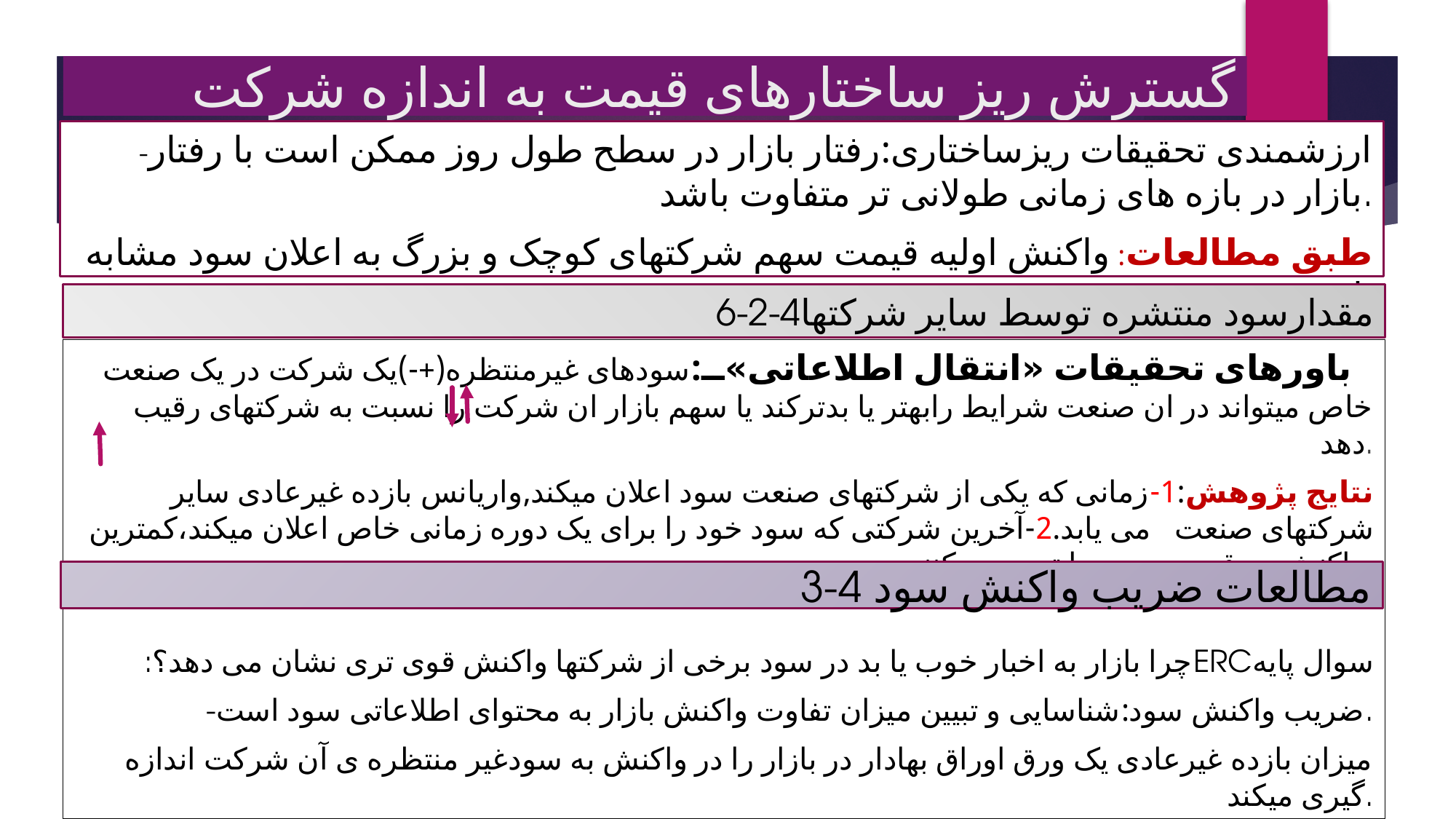

# گسترش ریز ساختارهای قیمت به اندازه شرکت
-ارزشمندی تحقیقات ریزساختاری:رفتار بازار در سطح طول روز ممکن است با رفتار بازار در بازه های زمانی طولانی تر متفاوت باشد.
طبق مطالعات: واکنش اولیه قیمت سهم شرکتهای کوچک و بزرگ به اعلان سود مشابه است.

6-2-4مقدارسود منتشره توسط سایر شرکتها
باورهای تحقیقات «انتقال اطلاعاتی»:سودهای غیرمنتظره(+-)یک شرکت در یک صنعت خاص میتواند در ان صنعت شرایط رابهتر یا بدترکند یا سهم بازار ان شرکت را نسبت به شرکتهای رقیب    دهد.
نتایج پژوهش:1-زمانی که یکی از شرکتهای صنعت سود اعلان میکند,واریانس بازده غیرعادی سایر شرکتهای صنعت   می یابد.2-آخرین شرکتی که سود خود را برای یک دوره زمانی خاص اعلان میکند،کمترین واکنش در قیمت سهم را تجربه میکنند.

:چرا بازار به اخبار خوب یا بد در سود برخی از شرکتها واکنش قوی تری نشان می دهد؟ERCسوال پایه
-ضریب واکنش سود:شناسایی و تبیین میزان تفاوت واکنش بازار به محتوای اطلاعاتی سود است.
میزان بازده غیرعادی یک ورق اوراق بهادار در بازار را در واکنش به سودغیر منتظره ی آن شرکت اندازه گیری میکند.

3-4 مطالعات ضریب واکنش سود